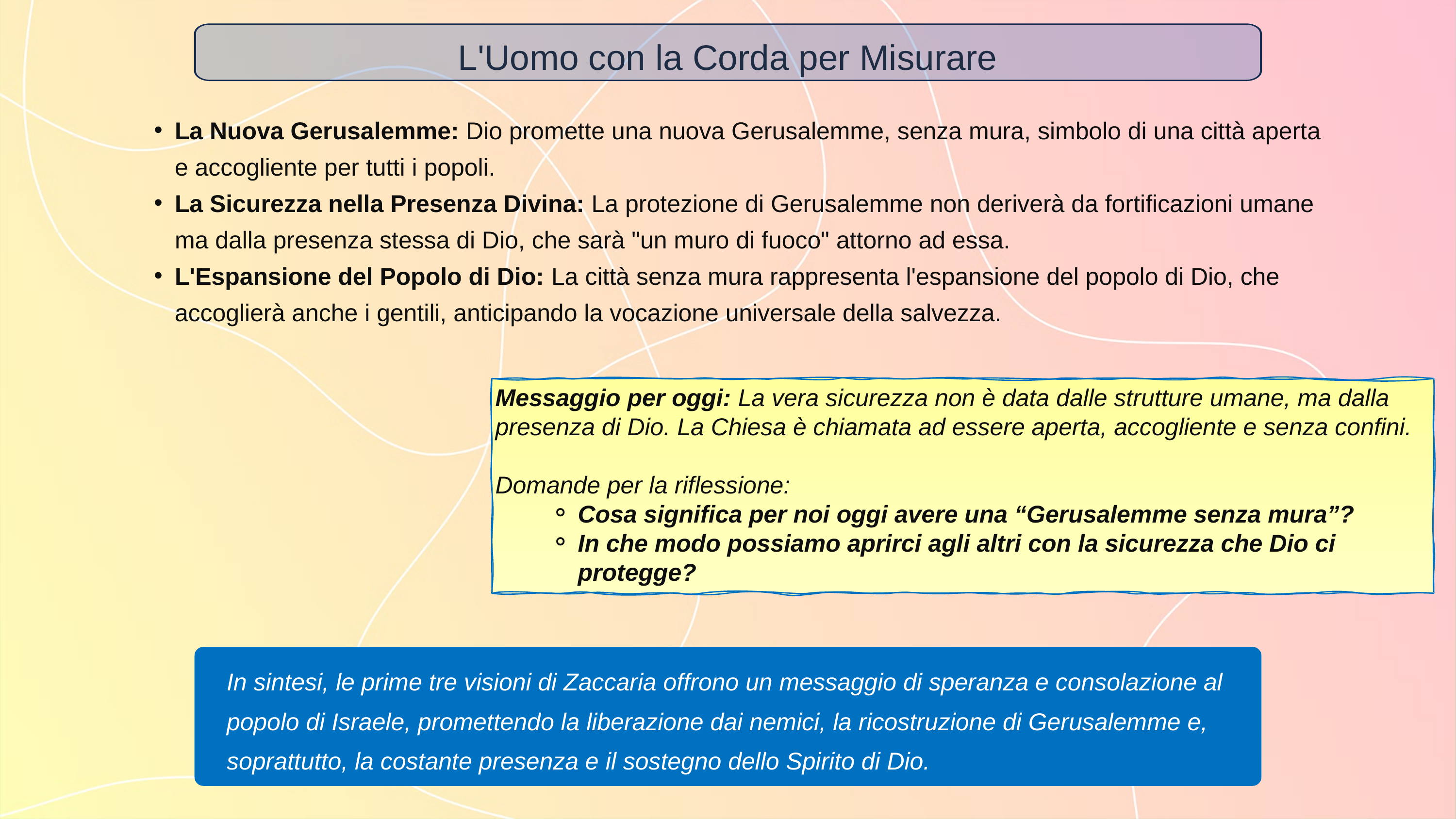

L'Uomo con la Corda per Misurare

La Nuova Gerusalemme: Dio promette una nuova Gerusalemme, senza mura, simbolo di una città aperta e accogliente per tutti i popoli.
La Sicurezza nella Presenza Divina: La protezione di Gerusalemme non deriverà da fortificazioni umane ma dalla presenza stessa di Dio, che sarà "un muro di fuoco" attorno ad essa.
L'Espansione del Popolo di Dio: La città senza mura rappresenta l'espansione del popolo di Dio, che accoglierà anche i gentili, anticipando la vocazione universale della salvezza.
Messaggio per oggi: La vera sicurezza non è data dalle strutture umane, ma dalla presenza di Dio. La Chiesa è chiamata ad essere aperta, accogliente e senza confini.

Domande per la riflessione:
Cosa significa per noi oggi avere una “Gerusalemme senza mura”?
In che modo possiamo aprirci agli altri con la sicurezza che Dio ci protegge?

In sintesi, le prime tre visioni di Zaccaria offrono un messaggio di speranza e consolazione al popolo di Israele, promettendo la liberazione dai nemici, la ricostruzione di Gerusalemme e, soprattutto, la costante presenza e il sostegno dello Spirito di Dio.